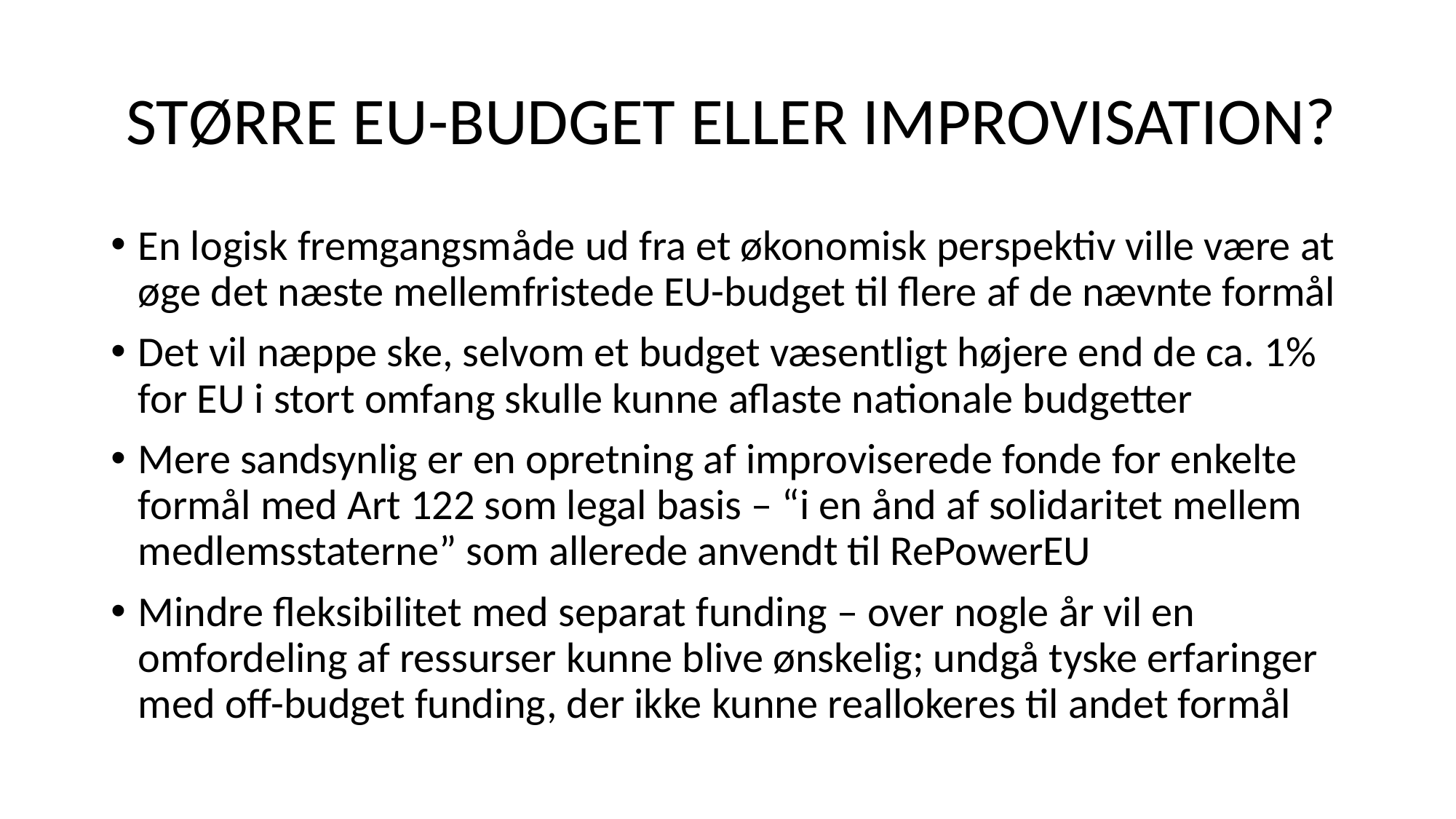

# STØRRE EU-BUDGET ELLER IMPROVISATION?
En logisk fremgangsmåde ud fra et økonomisk perspektiv ville være at øge det næste mellemfristede EU-budget til flere af de nævnte formål
Det vil næppe ske, selvom et budget væsentligt højere end de ca. 1% for EU i stort omfang skulle kunne aflaste nationale budgetter
Mere sandsynlig er en opretning af improviserede fonde for enkelte formål med Art 122 som legal basis – “i en ånd af solidaritet mellem medlemsstaterne” som allerede anvendt til RePowerEU
Mindre fleksibilitet med separat funding – over nogle år vil en omfordeling af ressurser kunne blive ønskelig; undgå tyske erfaringer med off-budget funding, der ikke kunne reallokeres til andet formål